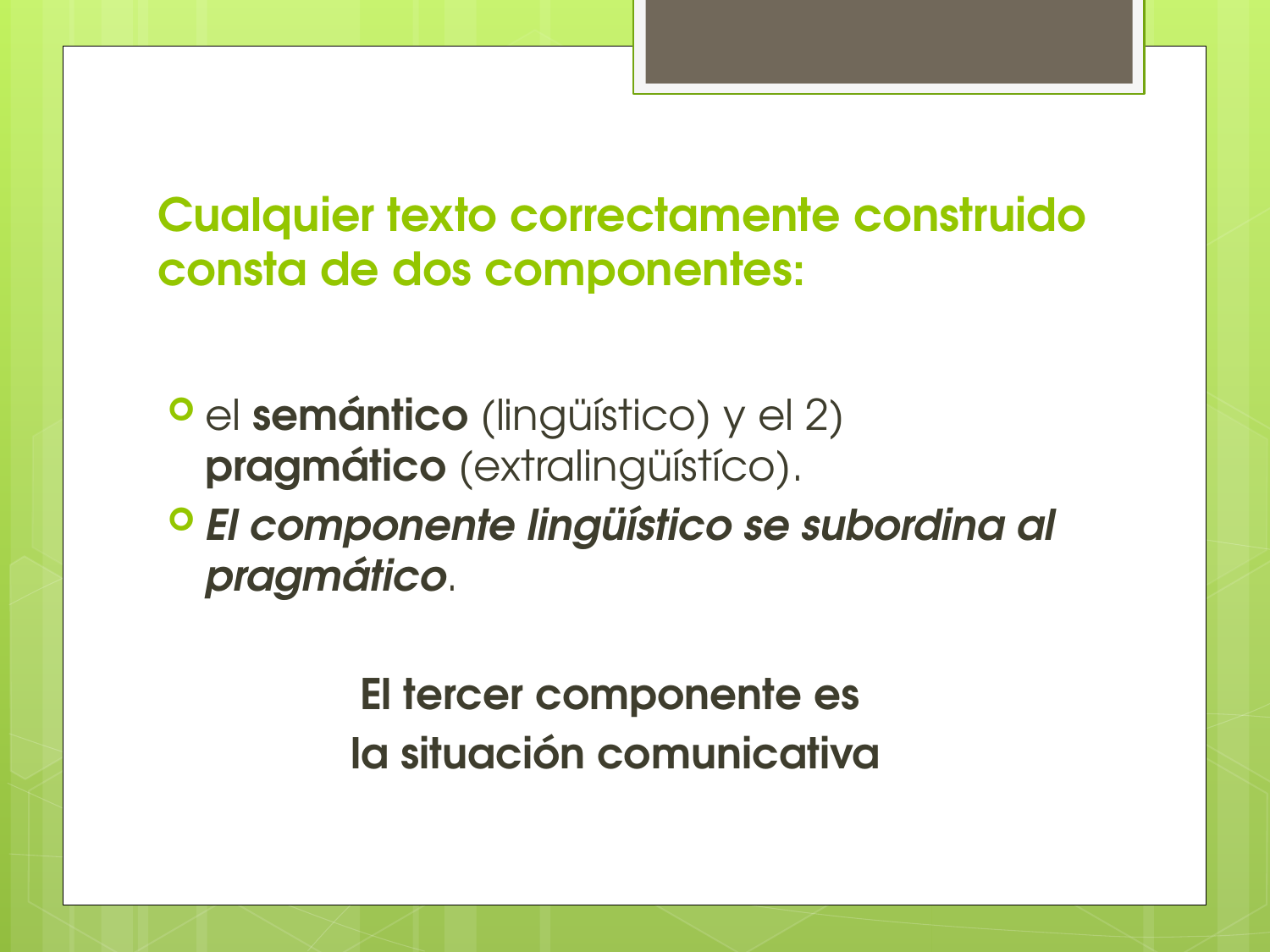

# Cualquier texto correctamente construido consta de dos componentes:

el semántico (lingüístico) y el 2) pragmático (extralingüístíco).
El componente lingüístico se subordina al pragmático.

El tercer componente es
la situación comunicativa